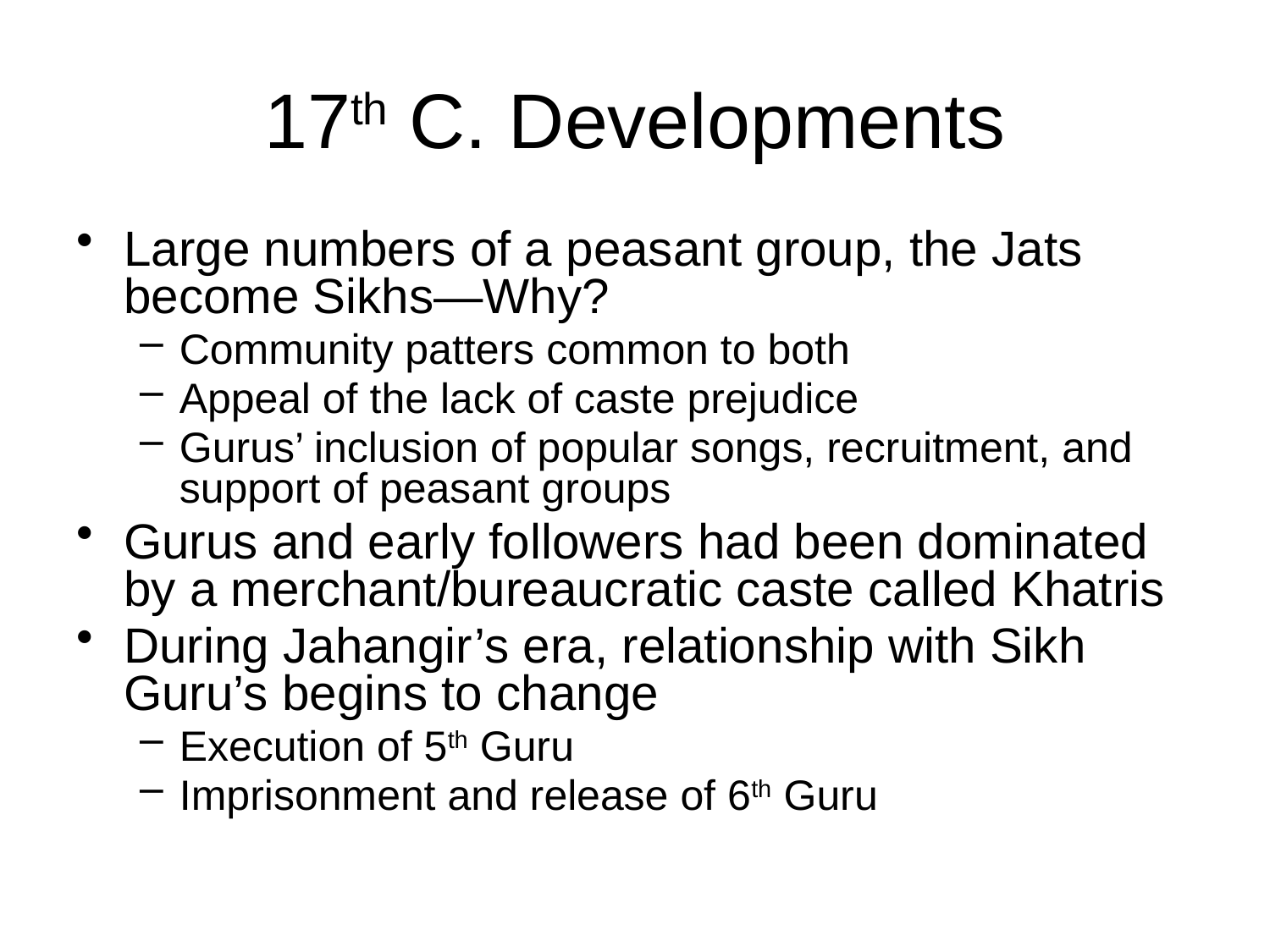

# 17th C. Developments
Large numbers of a peasant group, the Jats become Sikhs—Why?
Community patters common to both
Appeal of the lack of caste prejudice
Gurus’ inclusion of popular songs, recruitment, and support of peasant groups
Gurus and early followers had been dominated by a merchant/bureaucratic caste called Khatris
During Jahangir’s era, relationship with Sikh Guru’s begins to change
Execution of 5th Guru
Imprisonment and release of 6th Guru